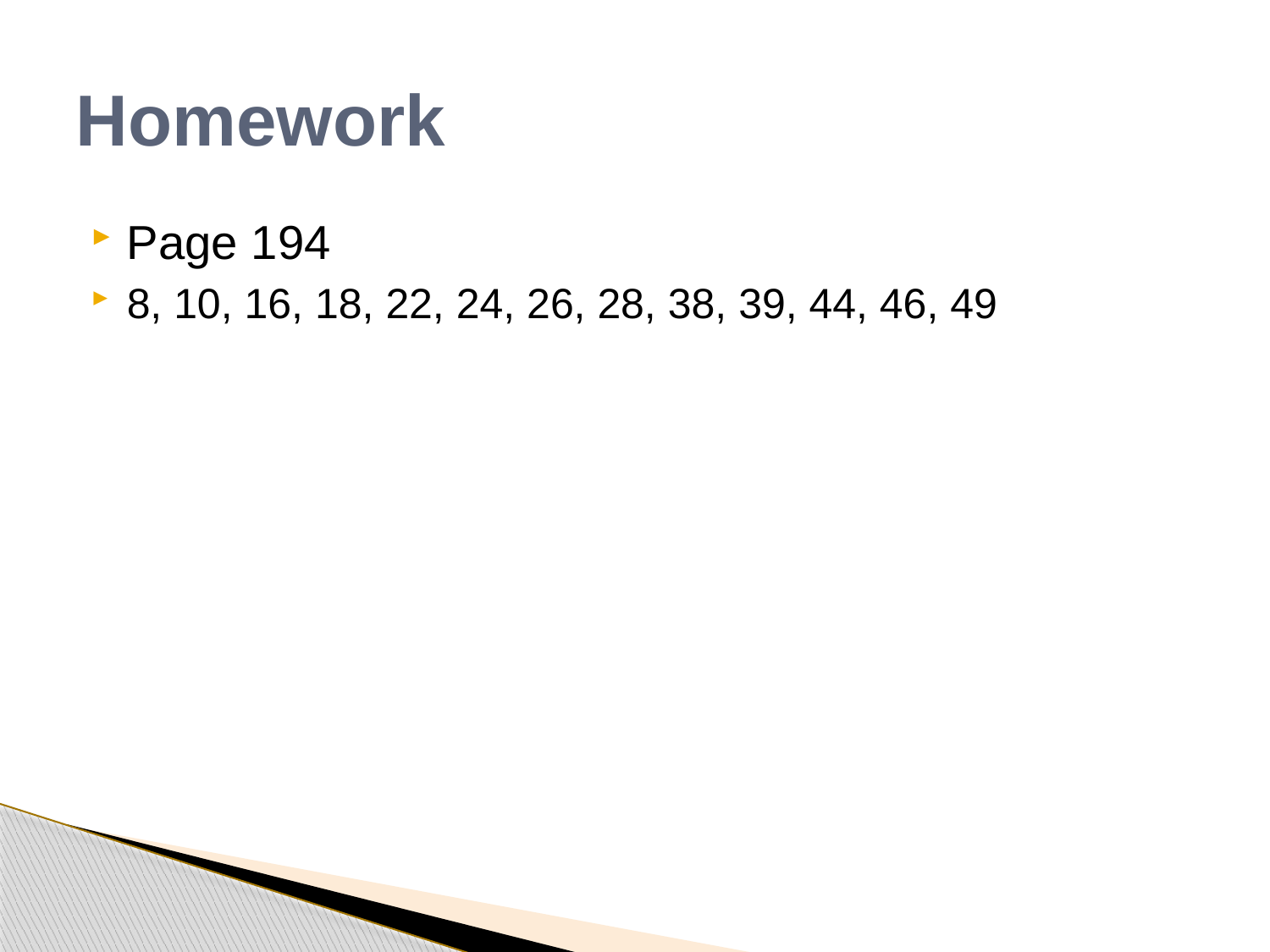

# Homework
Page 194
8, 10, 16, 18, 22, 24, 26, 28, 38, 39, 44, 46, 49